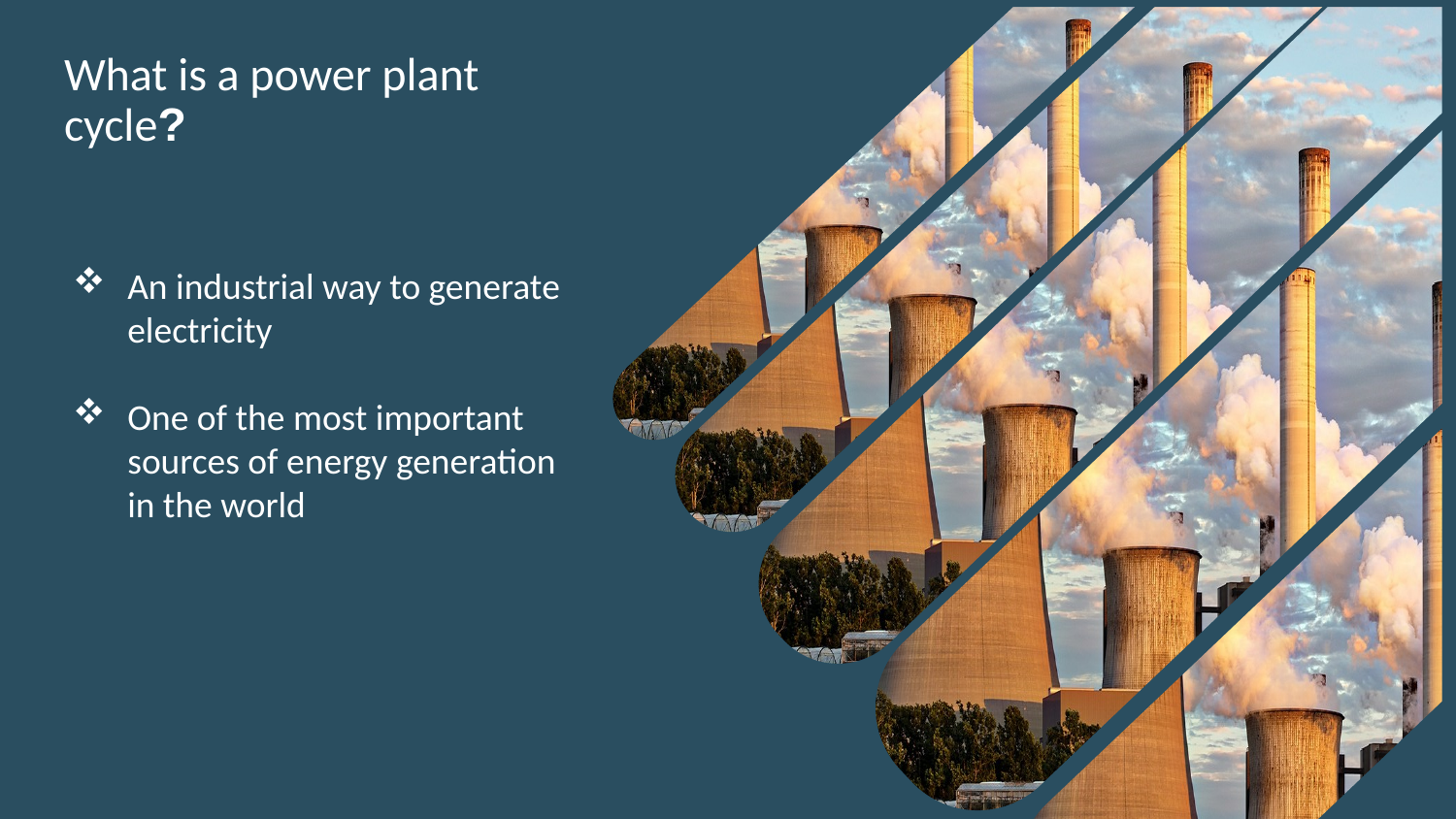

# What is a power plant cycle?

An industrial way to generate electricity

One of the most important sources of energy generation in the world
3